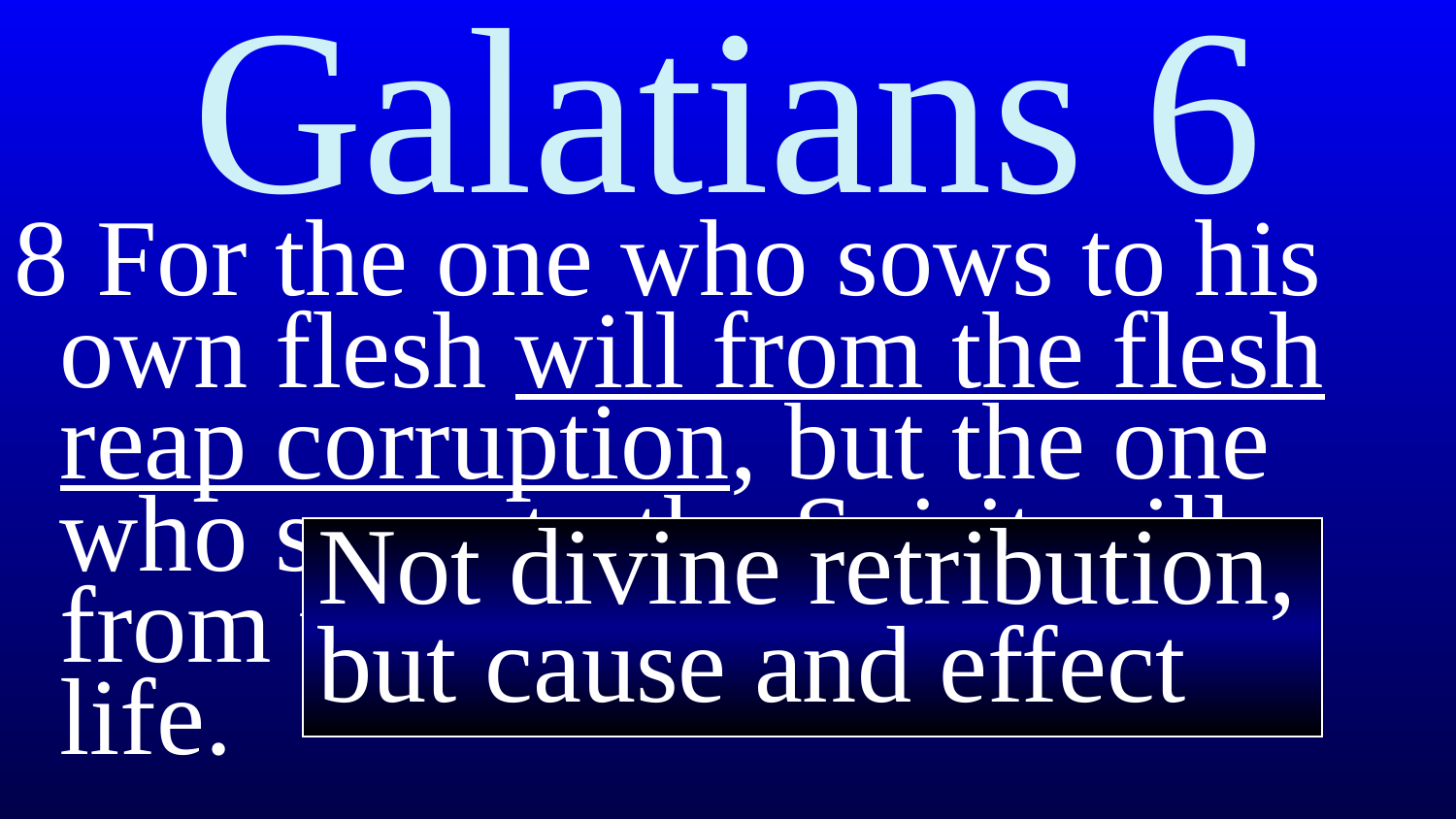

# Galatians 6
8 For the one who sows to his own flesh will from the flesh reap corruption, but the one who sows to the Spirit will from the Spirit reap eternal life.
Not divine retribution, but cause and effect